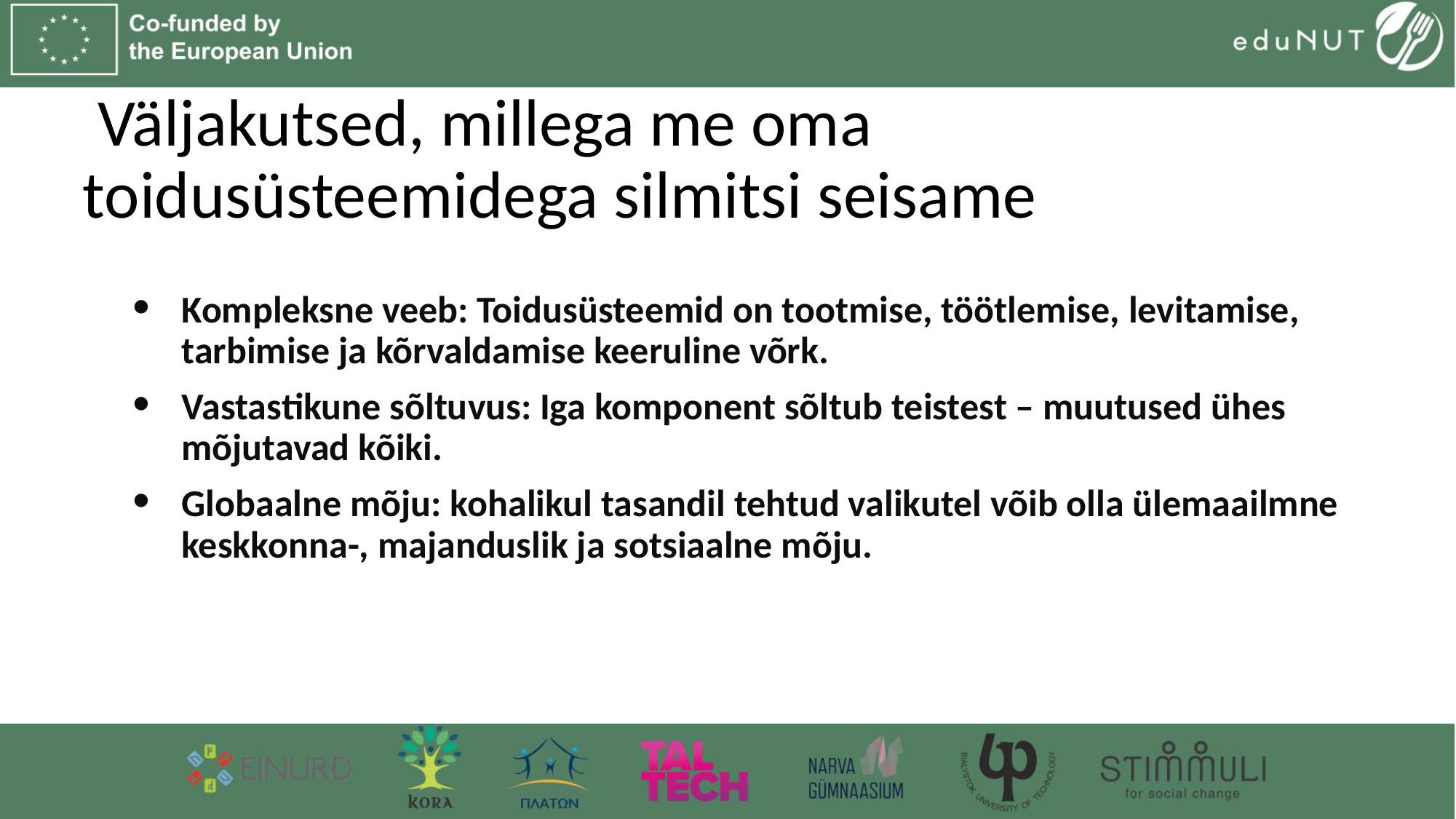

# Väljakutsed, millega me oma toidusüsteemidega silmitsi seisame
Kompleksne veeb: Toidusüsteemid on tootmise, töötlemise, levitamise, tarbimise ja kõrvaldamise keeruline võrk.
Vastastikune sõltuvus: Iga komponent sõltub teistest – muutused ühes mõjutavad kõiki.
Globaalne mõju: kohalikul tasandil tehtud valikutel võib olla ülemaailmne keskkonna-, majanduslik ja sotsiaalne mõju.